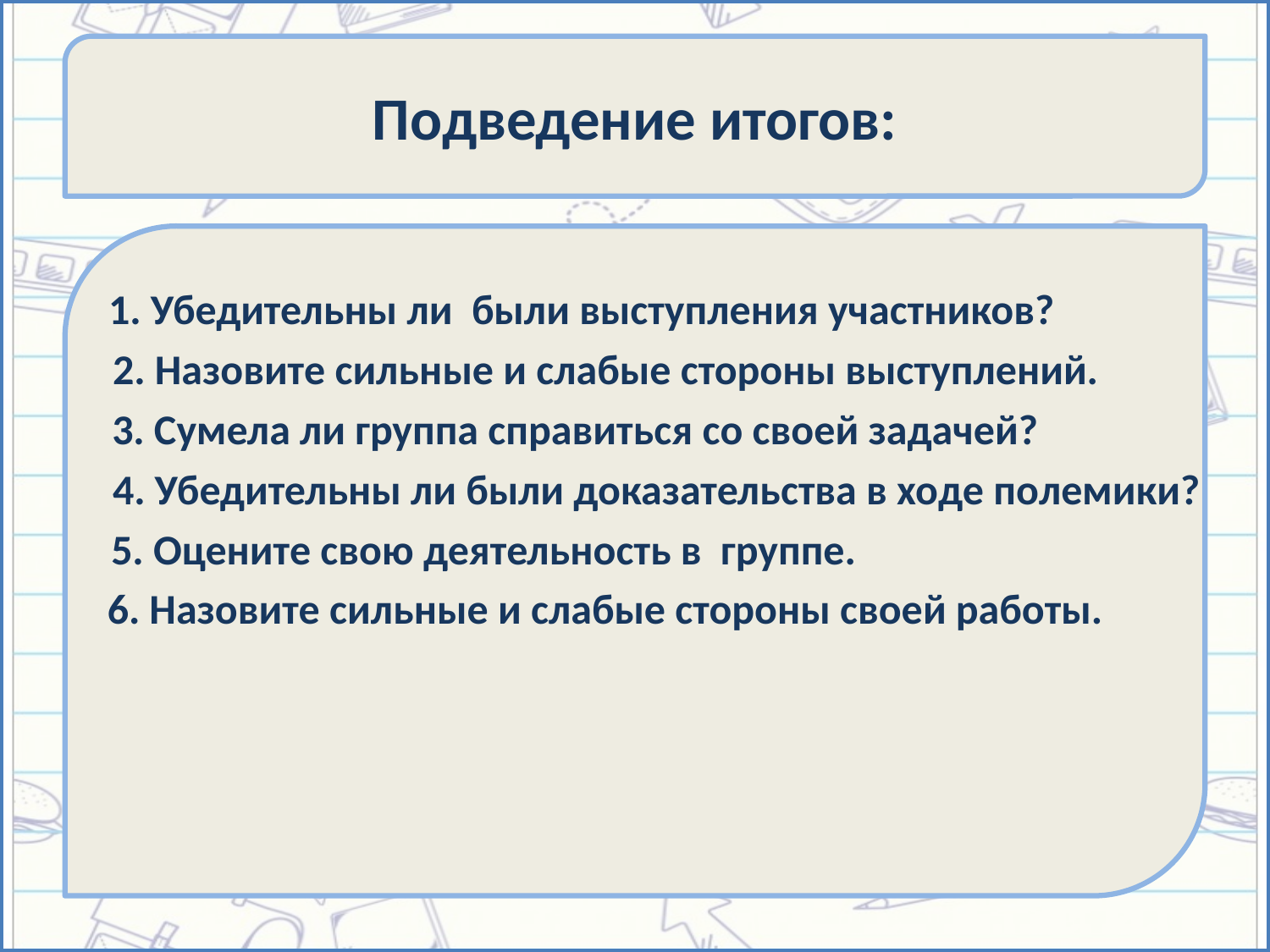

# Подведение итогов:
1. Убедительны ли  были выступления участников?
2. Назовите сильные и слабые стороны выступлений.
3. Сумела ли группа справиться со своей задачей?
4. Убедительны ли были доказательства в ходе полемики?
5. Оцените свою деятельность в  группе.
6. Назовите сильные и слабые стороны своей работы.